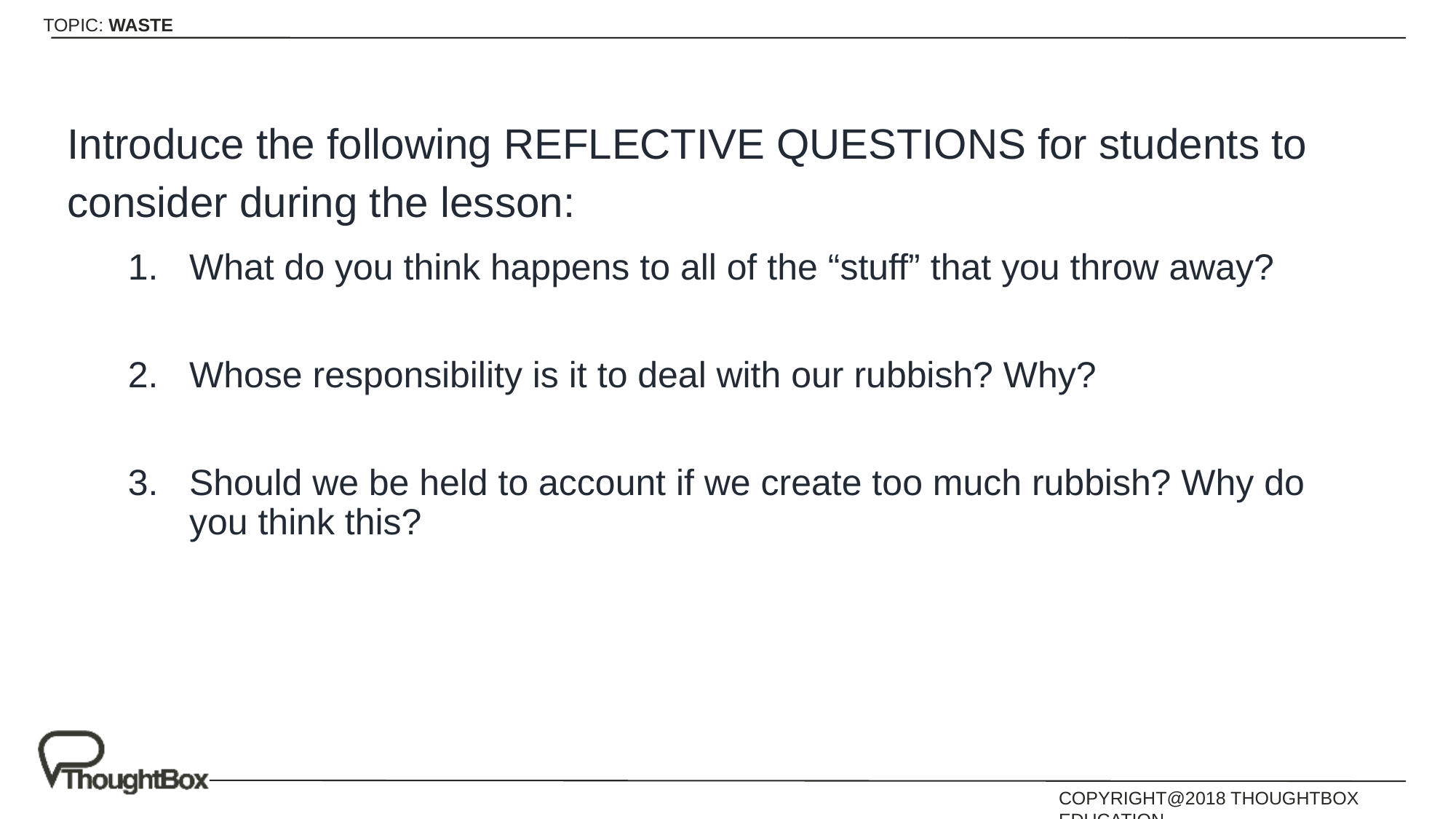

Introduce the following REFLECTIVE QUESTIONS for students to consider during the lesson:
What do you think happens to all of the “stuff” that you throw away?

Whose responsibility is it to deal with our rubbish? Why?

Should we be held to account if we create too much rubbish? Why do you think this?